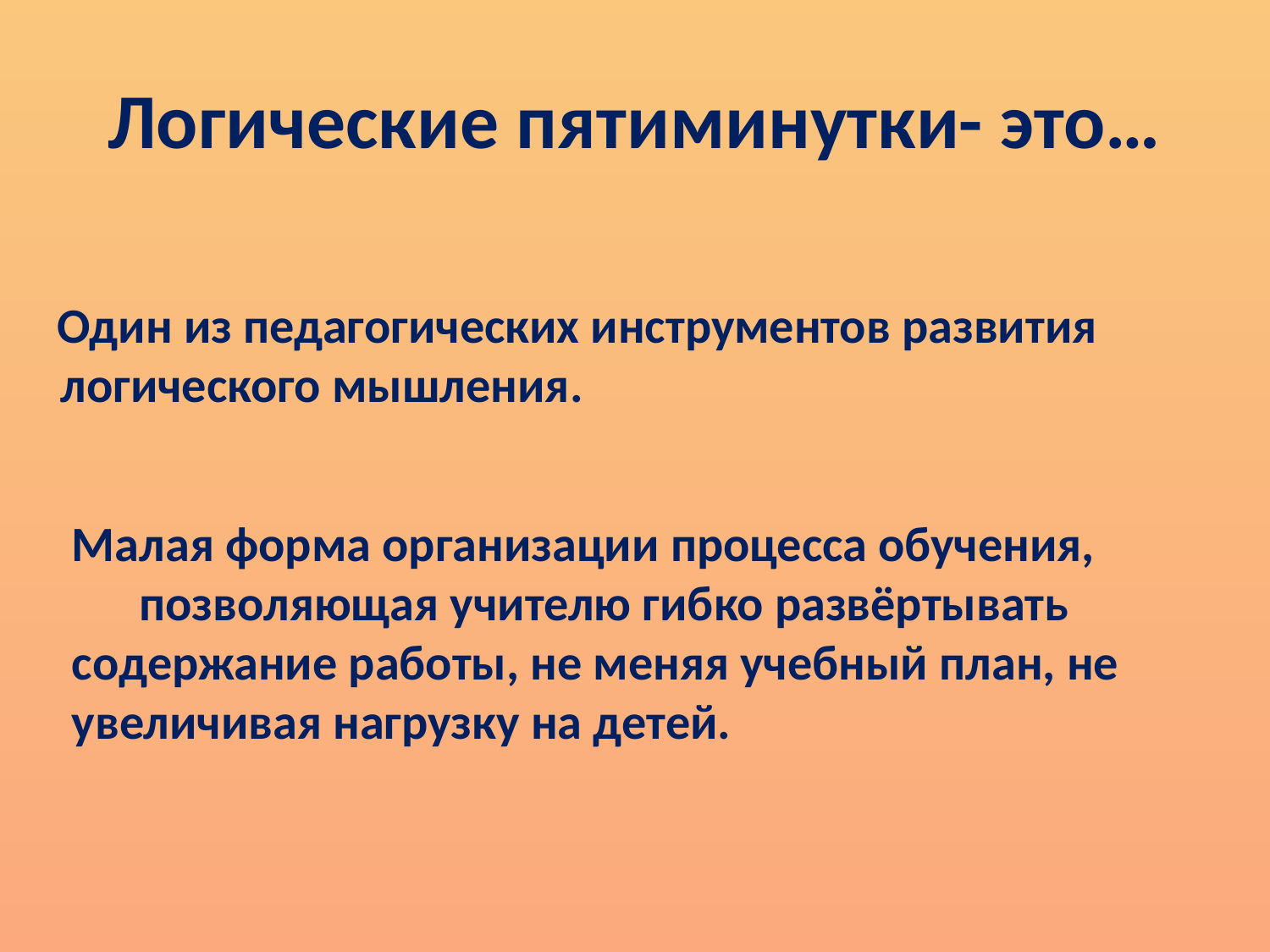

# Логические пятиминутки- это…
    Один из педагогических инструментов развития логического мышления.
Малая форма организации процесса обучения,             позволяющая учителю гибко развёртывать содержание работы, не меняя учебный план, не увеличивая нагрузку на детей.